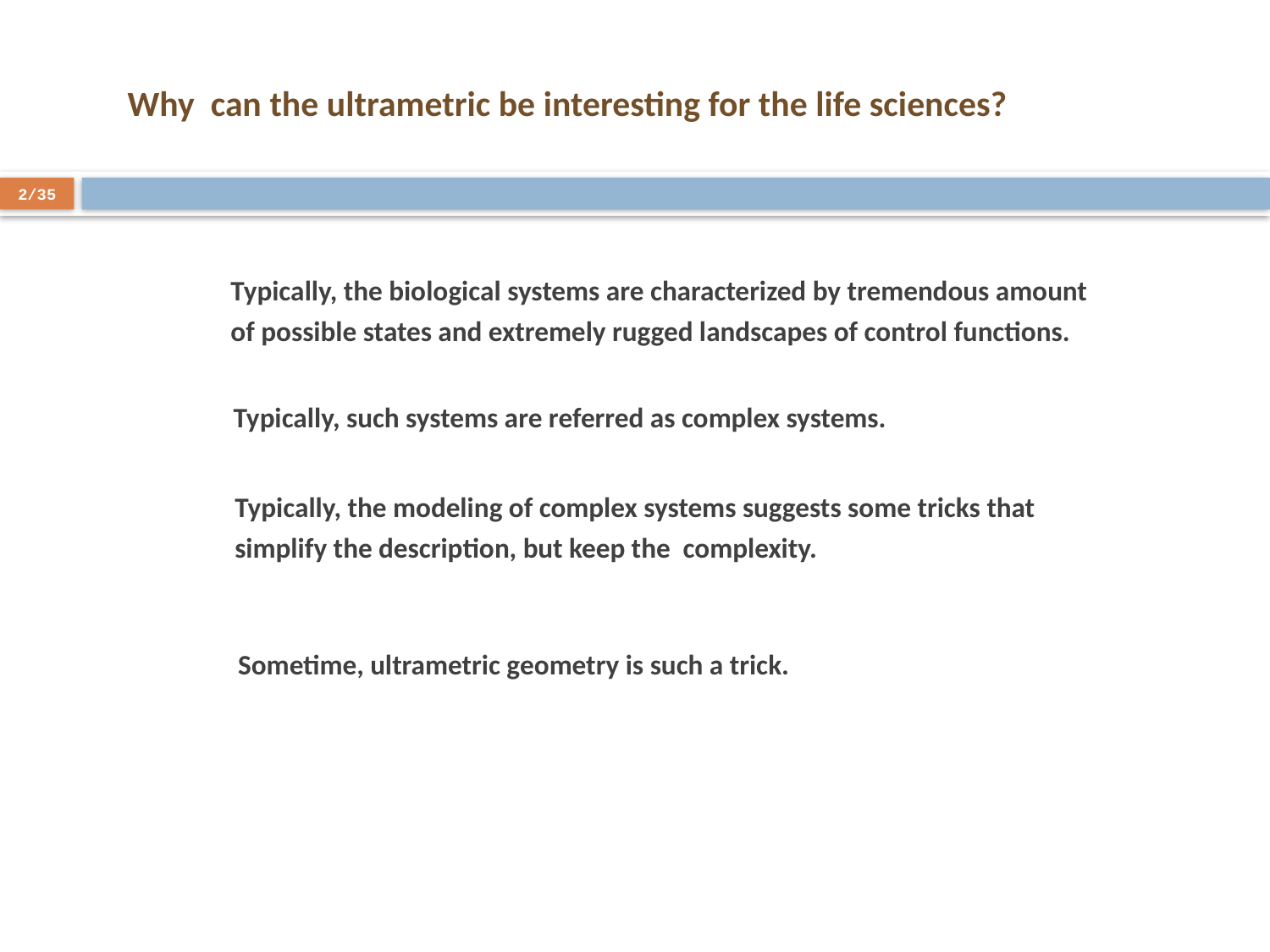

# Why  can the ultrametric be interesting for the life sciences?
2/35
Typically, the biological systems are characterized by tremendous amount of possible states and extremely rugged landscapes of control functions.
Typically, such systems are referred as complex systems.
Typically, the modeling of complex systems suggests some tricks that simplify the description, but keep the  complexity.
Sometime, ultrametric geometry is such a trick.